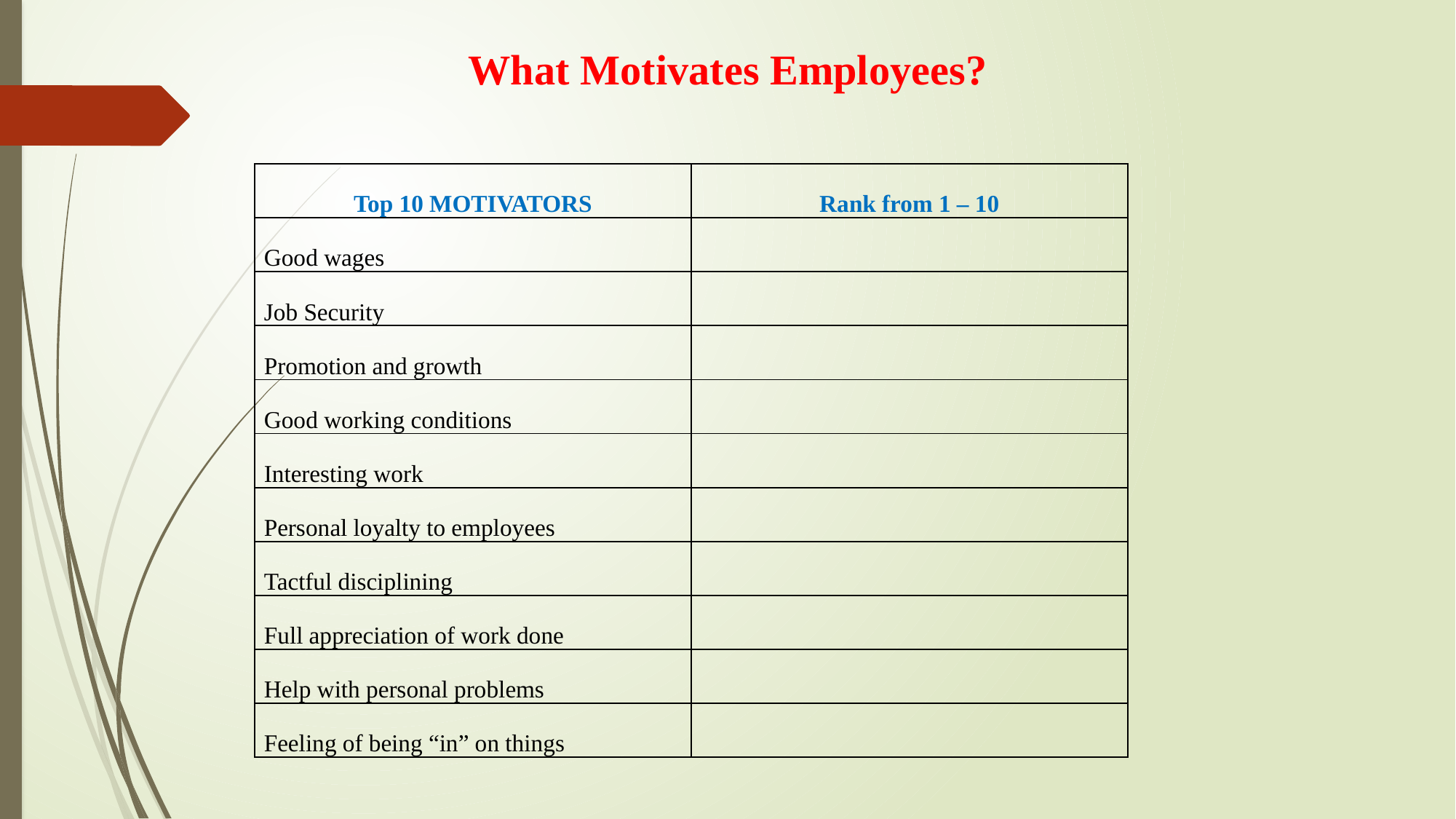

What Motivates Employees?
| Top 10 MOTIVATORS | Rank from 1 – 10 |
| --- | --- |
| Good wages |  |
| Job Security |  |
| Promotion and growth |  |
| Good working conditions |  |
| Interesting work |  |
| Personal loyalty to employees |  |
| Tactful disciplining |  |
| Full appreciation of work done |  |
| Help with personal problems |  |
| Feeling of being “in” on things |  |